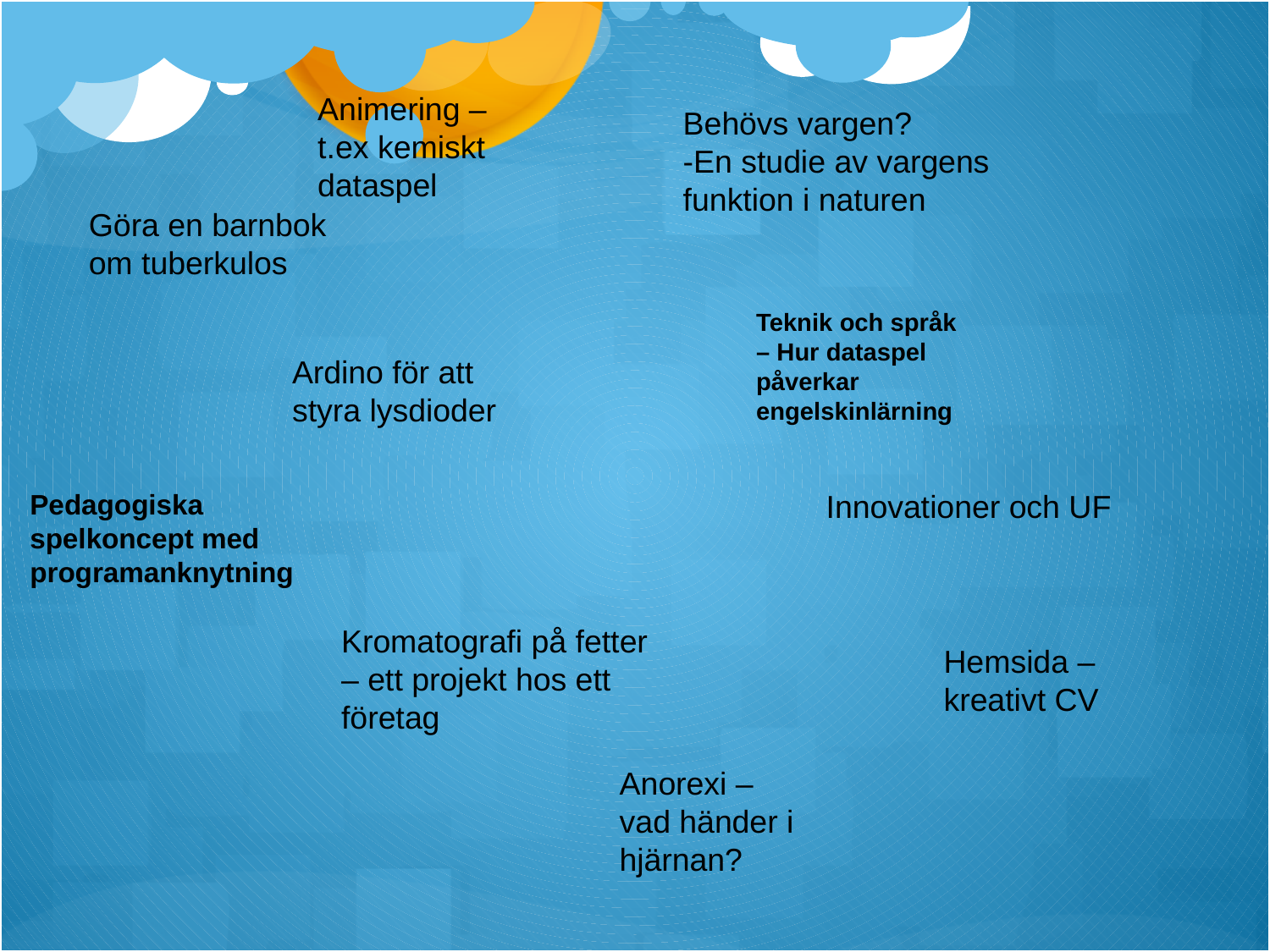

Animering – t.ex kemiskt dataspel
Behövs vargen?
-En studie av vargens funktion i naturen
Göra en barnbok om tuberkulos
Teknik och språk – Hur dataspel påverkar engelskinlärning
Ardino för att styra lysdioder
Pedagogiska spelkoncept med programanknytning
Innovationer och UF
Kromatografi på fetter – ett projekt hos ett företag
Hemsida – kreativt CV
Anorexi – vad händer i hjärnan?